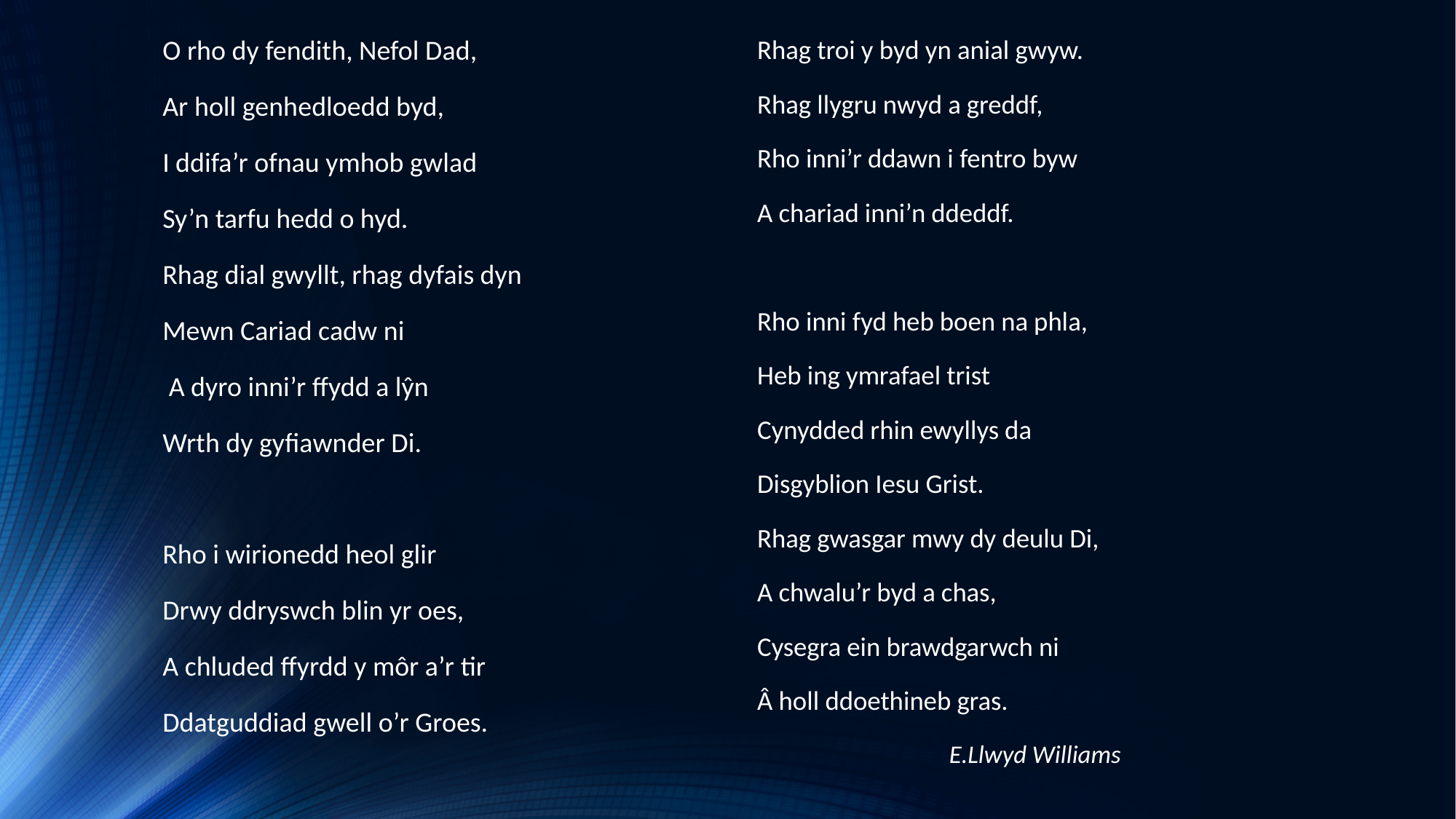

O rho dy fendith, Nefol Dad,
Ar holl genhedloedd byd,
I ddifa’r ofnau ymhob gwlad
Sy’n tarfu hedd o hyd.
Rhag dial gwyllt, rhag dyfais dyn
Mewn Cariad cadw ni
 A dyro inni’r ffydd a lŷn
Wrth dy gyfiawnder Di.

Rho i wirionedd heol glir
Drwy ddryswch blin yr oes,
A chluded ffyrdd y môr a’r tir
Ddatguddiad gwell o’r Groes.

Rhag troi y byd yn anial gwyw.
Rhag llygru nwyd a greddf,
Rho inni’r ddawn i fentro byw
A chariad inni’n ddeddf.

Rho inni fyd heb boen na phla,
Heb ing ymrafael trist
Cynydded rhin ewyllys da
Disgyblion Iesu Grist.
Rhag gwasgar mwy dy deulu Di,
A chwalu’r byd a chas,
Cysegra ein brawdgarwch ni
Â holl ddoethineb gras.
                                  E.Llwyd Williams